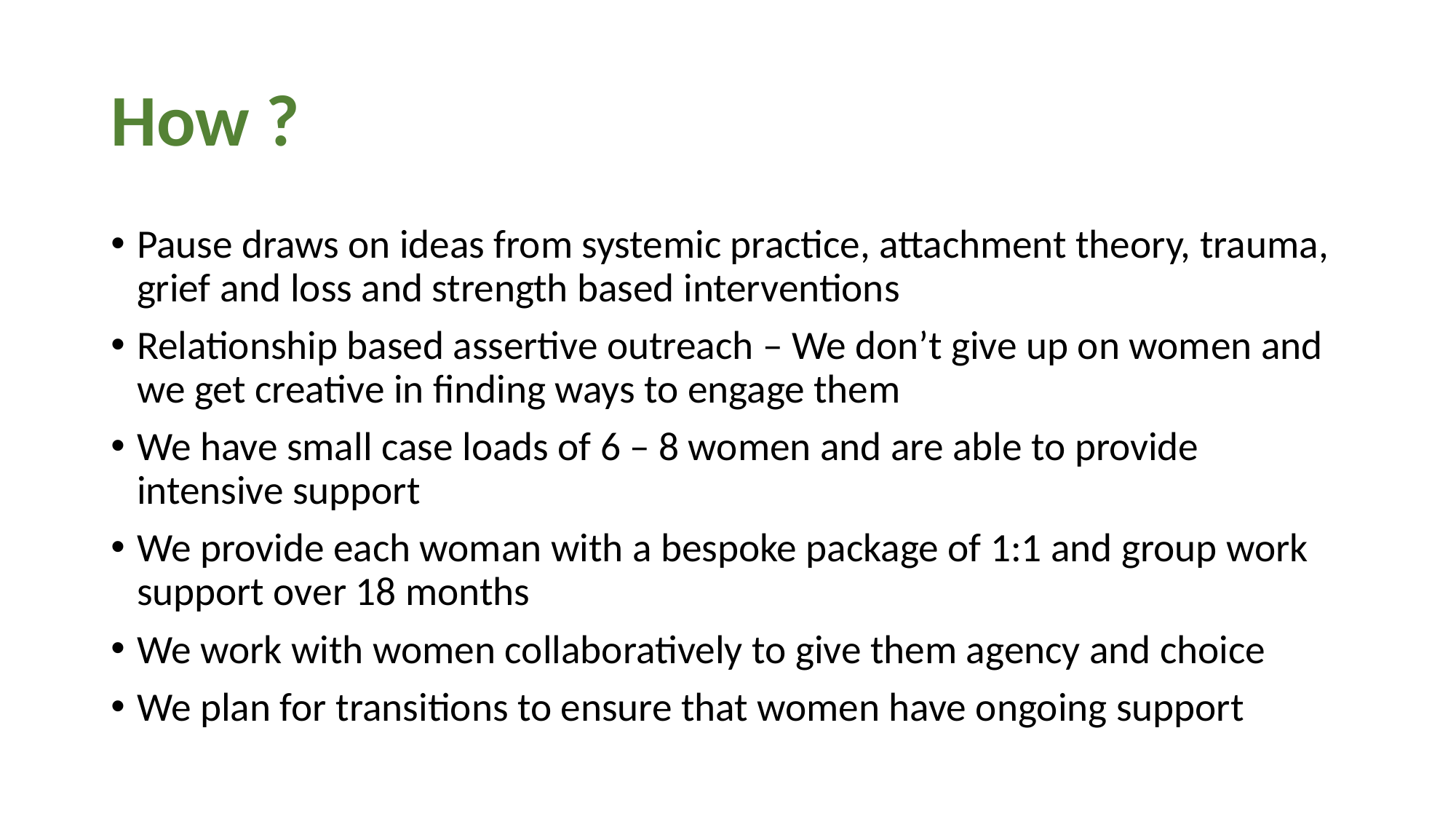

# How ?
Pause draws on ideas from systemic practice, attachment theory, trauma, grief and loss and strength based interventions
Relationship based assertive outreach – We don’t give up on women and we get creative in finding ways to engage them
We have small case loads of 6 – 8 women and are able to provide intensive support
We provide each woman with a bespoke package of 1:1 and group work support over 18 months
We work with women collaboratively to give them agency and choice
We plan for transitions to ensure that women have ongoing support